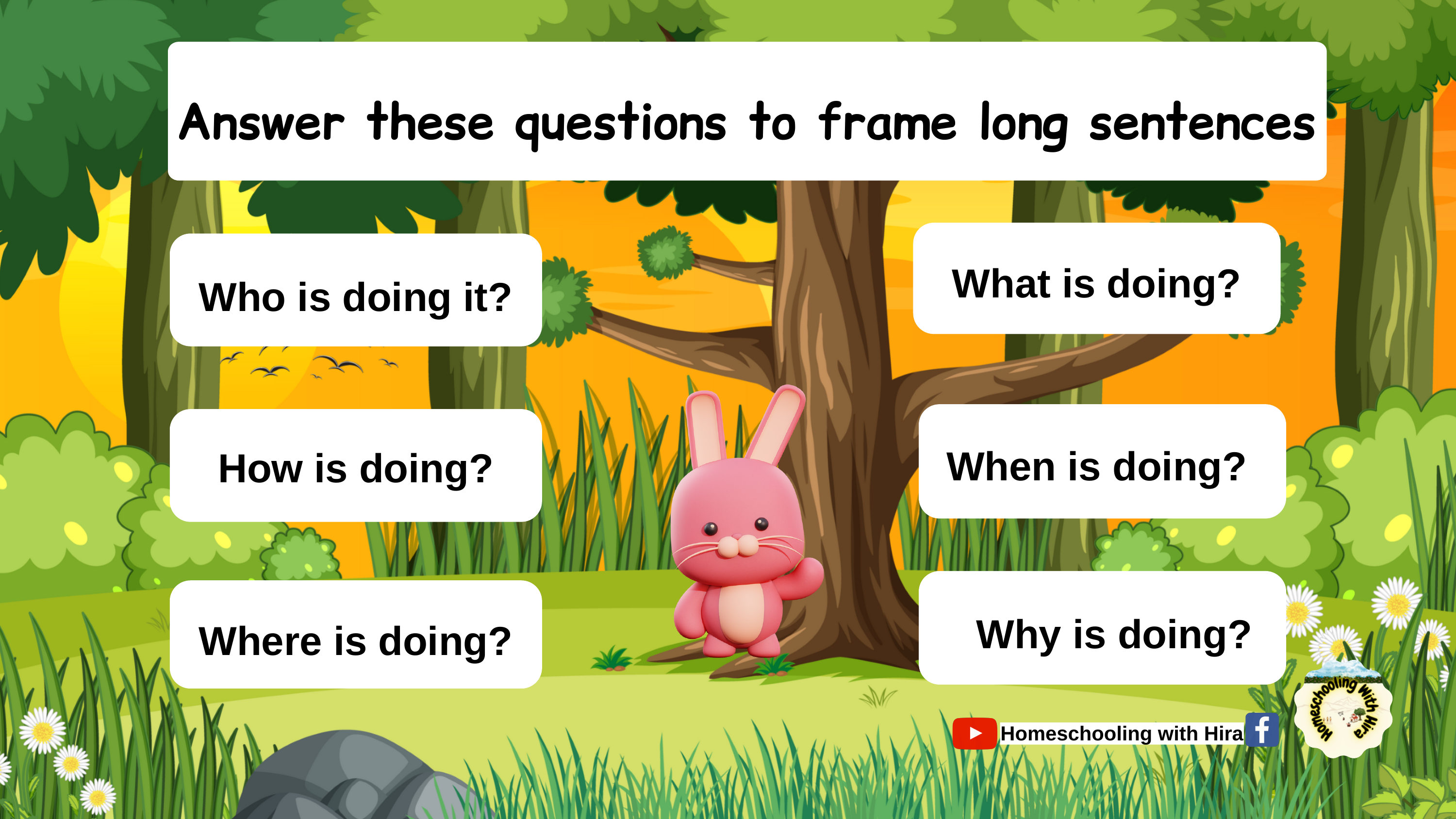

Answer these questions to frame long sentences

What is doing?
Who is doing it?

When is doing?
How is doing?

Why is doing?
Where is doing?